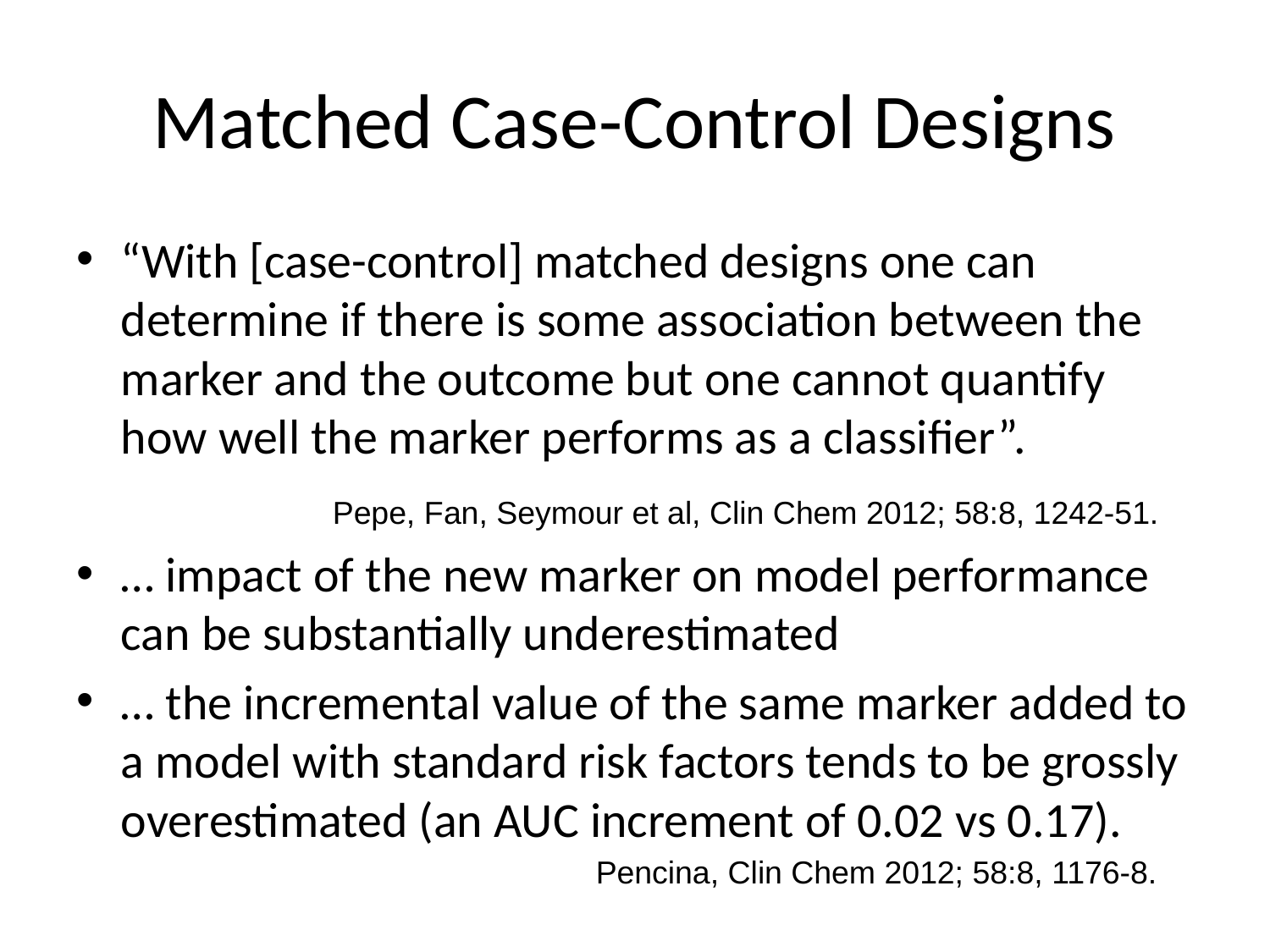

# Matched Case-Control Designs
“With [case-control] matched designs one can determine if there is some association between the marker and the outcome but one cannot quantify how well the marker performs as a classifier”.

… impact of the new marker on model performance can be substantially underestimated
… the incremental value of the same marker added to a model with standard risk factors tends to be grossly overestimated (an AUC increment of 0.02 vs 0.17).

Pepe, Fan, Seymour et al, Clin Chem 2012; 58:8, 1242-51.
Pencina, Clin Chem 2012; 58:8, 1176-8.